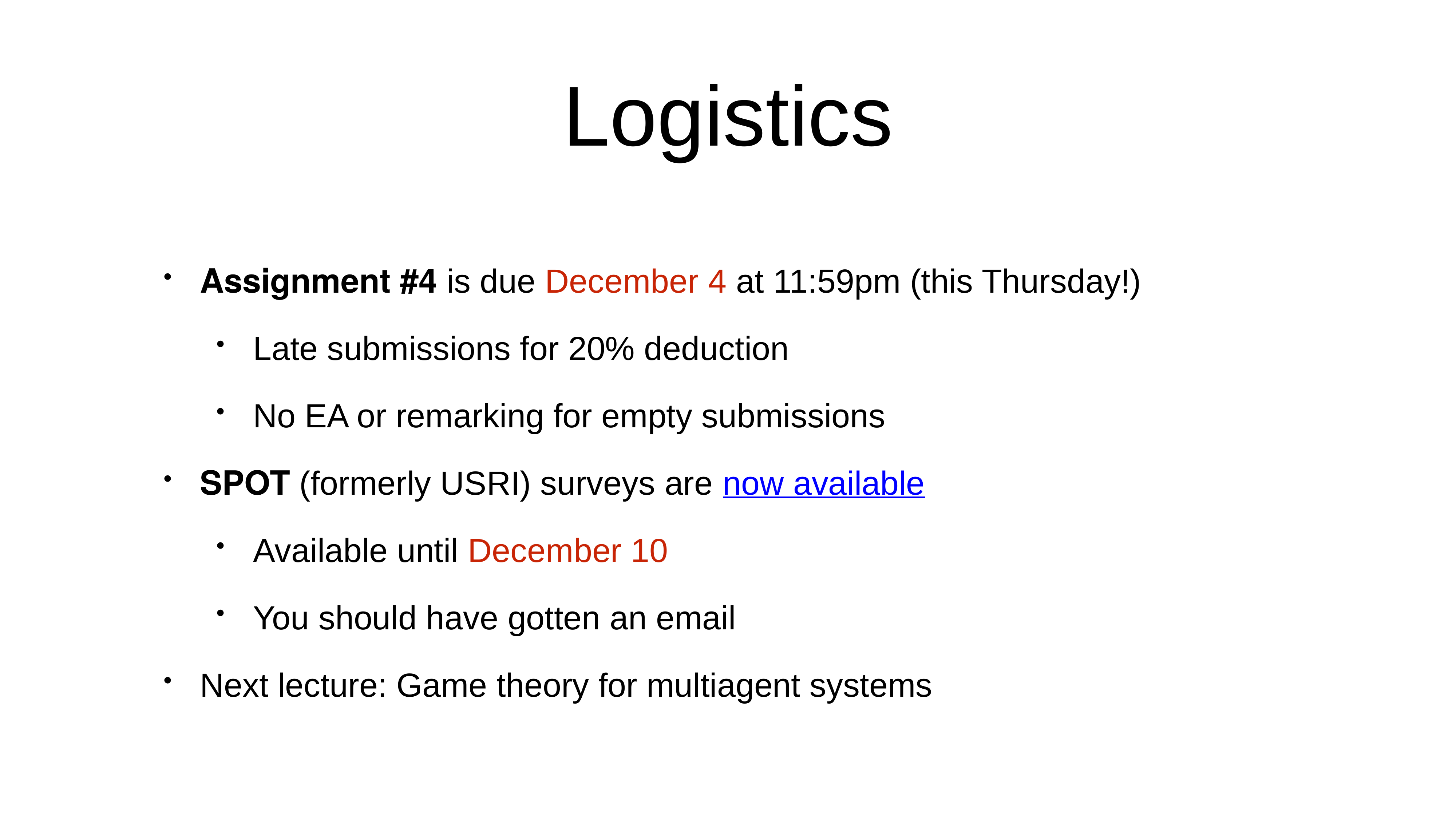

# Logistics
Assignment #4 is due December 4 at 11:59pm (this Thursday!)
Late submissions for 20% deduction
No EA or remarking for empty submissions
SPOT (formerly USRI) surveys are now available
Available until December 10
You should have gotten an email
Next lecture: Game theory for multiagent systems